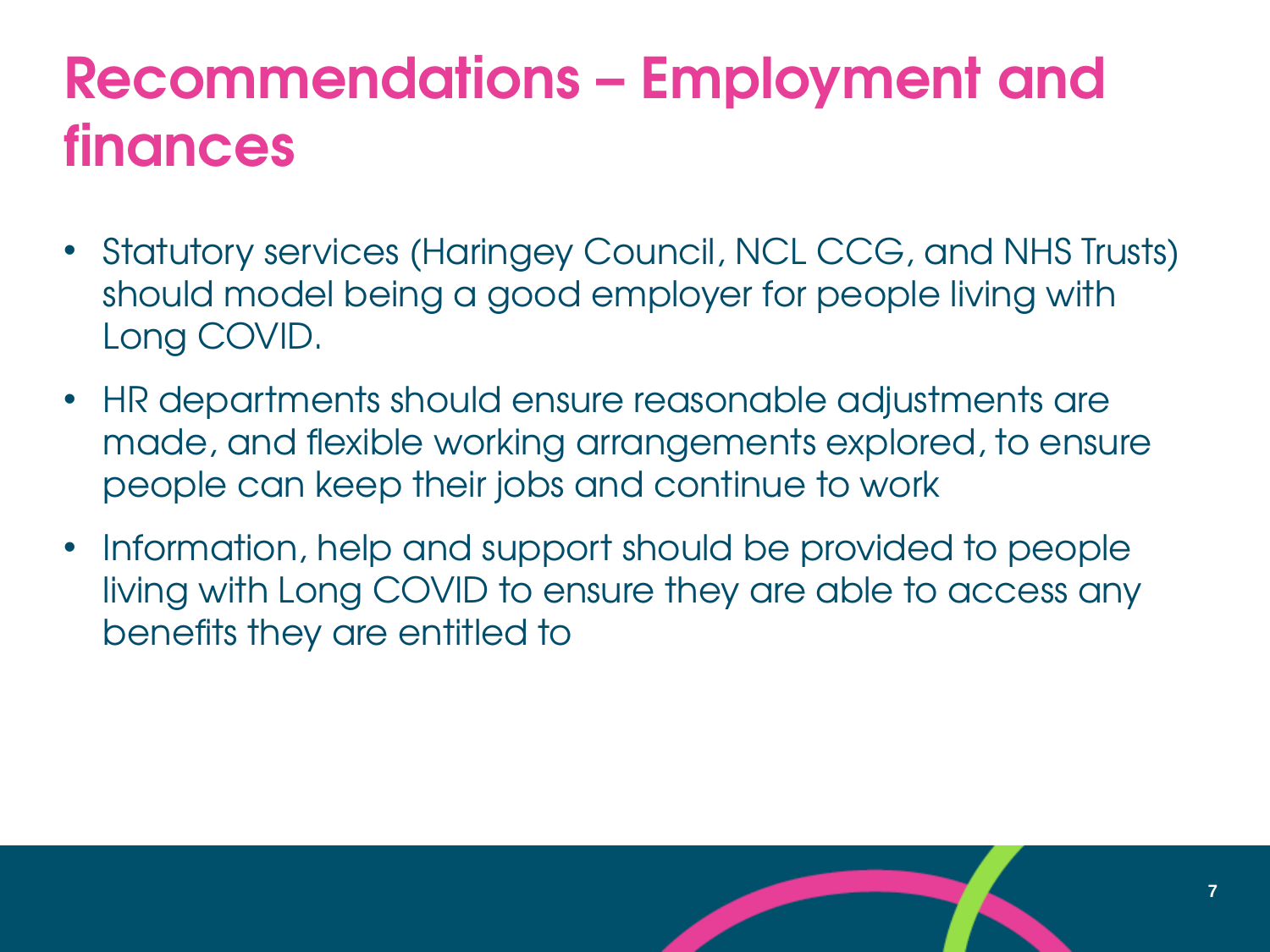

# Recommendations – Employment and finances
Statutory services (Haringey Council, NCL CCG, and NHS Trusts) should model being a good employer for people living with Long COVID.
HR departments should ensure reasonable adjustments are made, and flexible working arrangements explored, to ensure people can keep their jobs and continue to work
Information, help and support should be provided to people living with Long COVID to ensure they are able to access any benefits they are entitled to

7